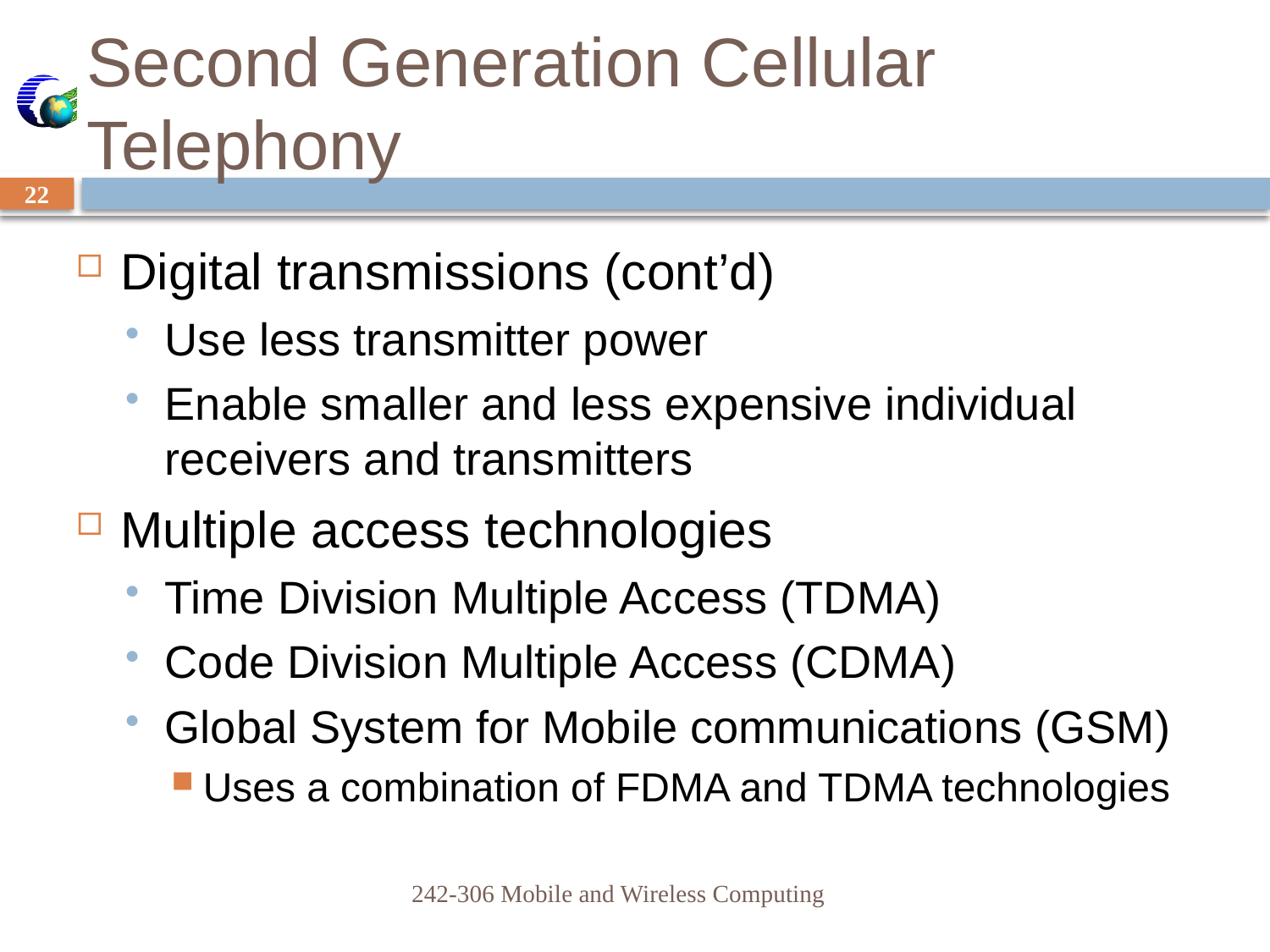

# Second Generation Cellular Telephony
22
Digital transmissions (cont’d)
Use less transmitter power
Enable smaller and less expensive individual receivers and transmitters
Multiple access technologies
Time Division Multiple Access (TDMA)
Code Division Multiple Access (CDMA)
Global System for Mobile communications (GSM)
Uses a combination of FDMA and TDMA technologies
242-306 Mobile and Wireless Computing